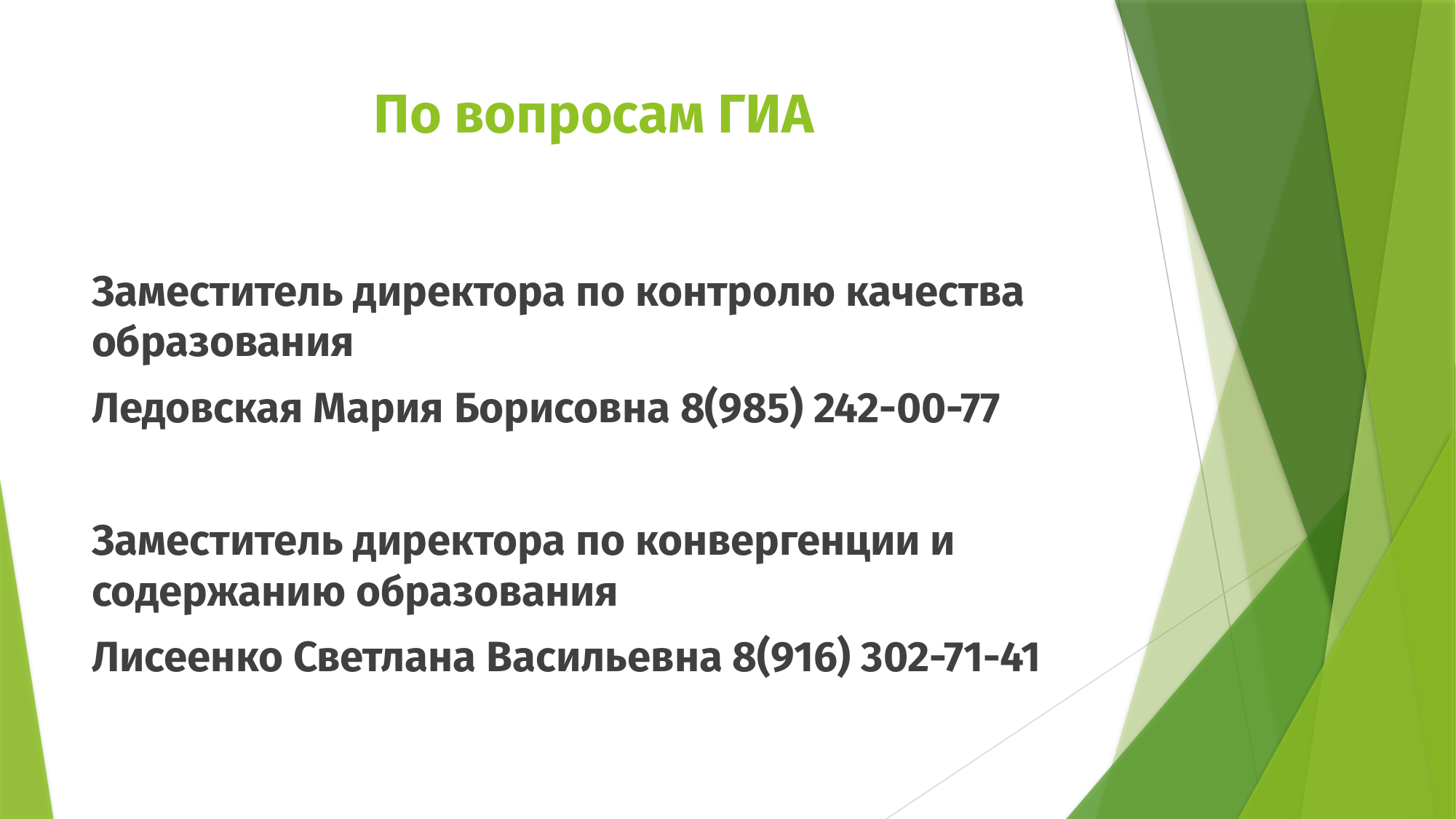

# По вопросам ГИА
Заместитель директора по контролю качества образования
Ледовская Мария Борисовна 8(985) 242-00-77

Заместитель директора по конвергенции и содержанию образования
Лисеенко Светлана Васильевна 8(916) 302-71-41